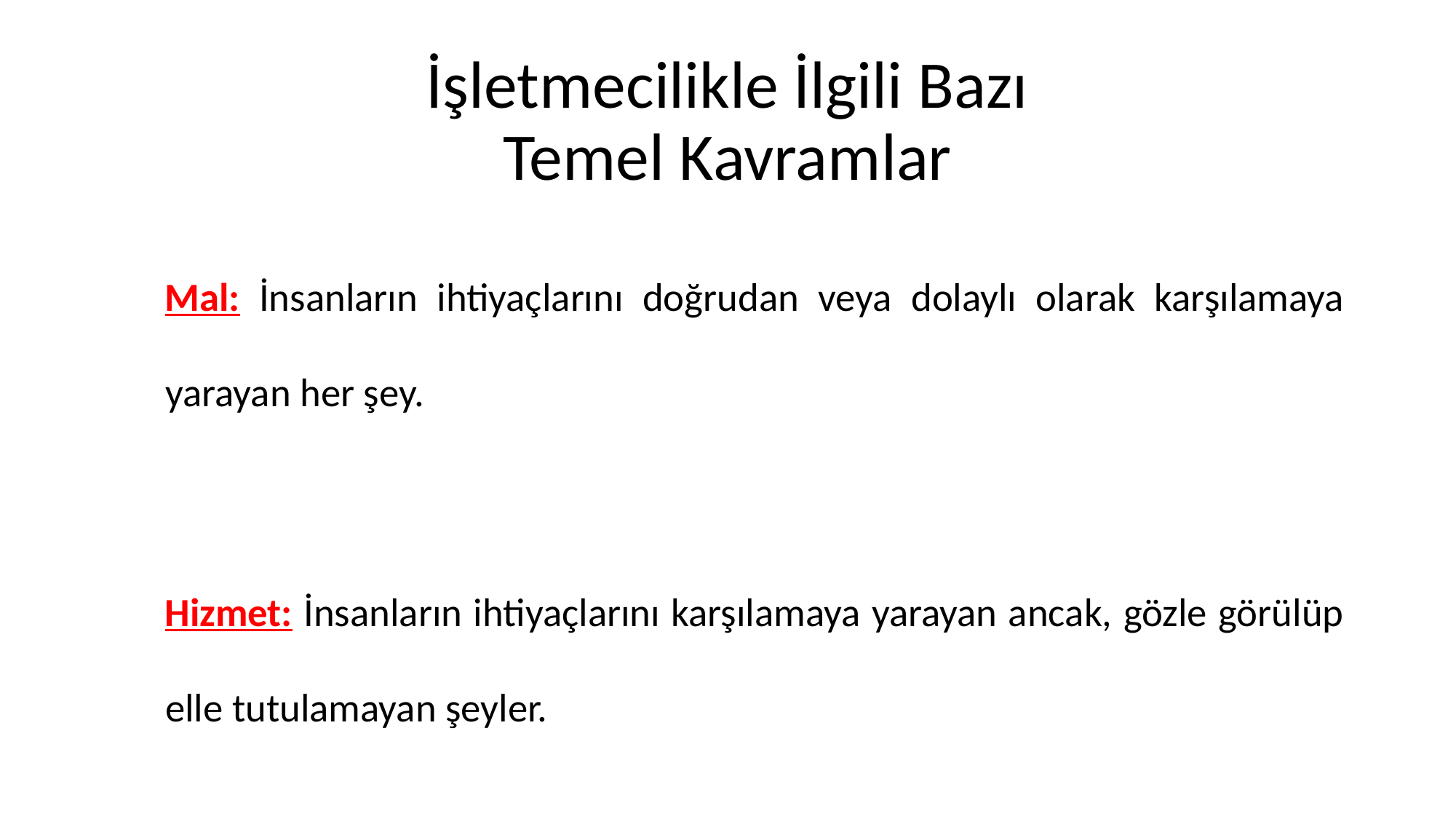

# İşletmecilikle İlgili Bazı Temel Kavramlar
Mal: İnsanların ihtiyaçlarını doğrudan veya dolaylı olarak karşılamaya yarayan her şey.

Hizmet: İnsanların ihtiyaçlarını karşılamaya yarayan ancak, gözle görülüp elle tutulamayan şeyler.